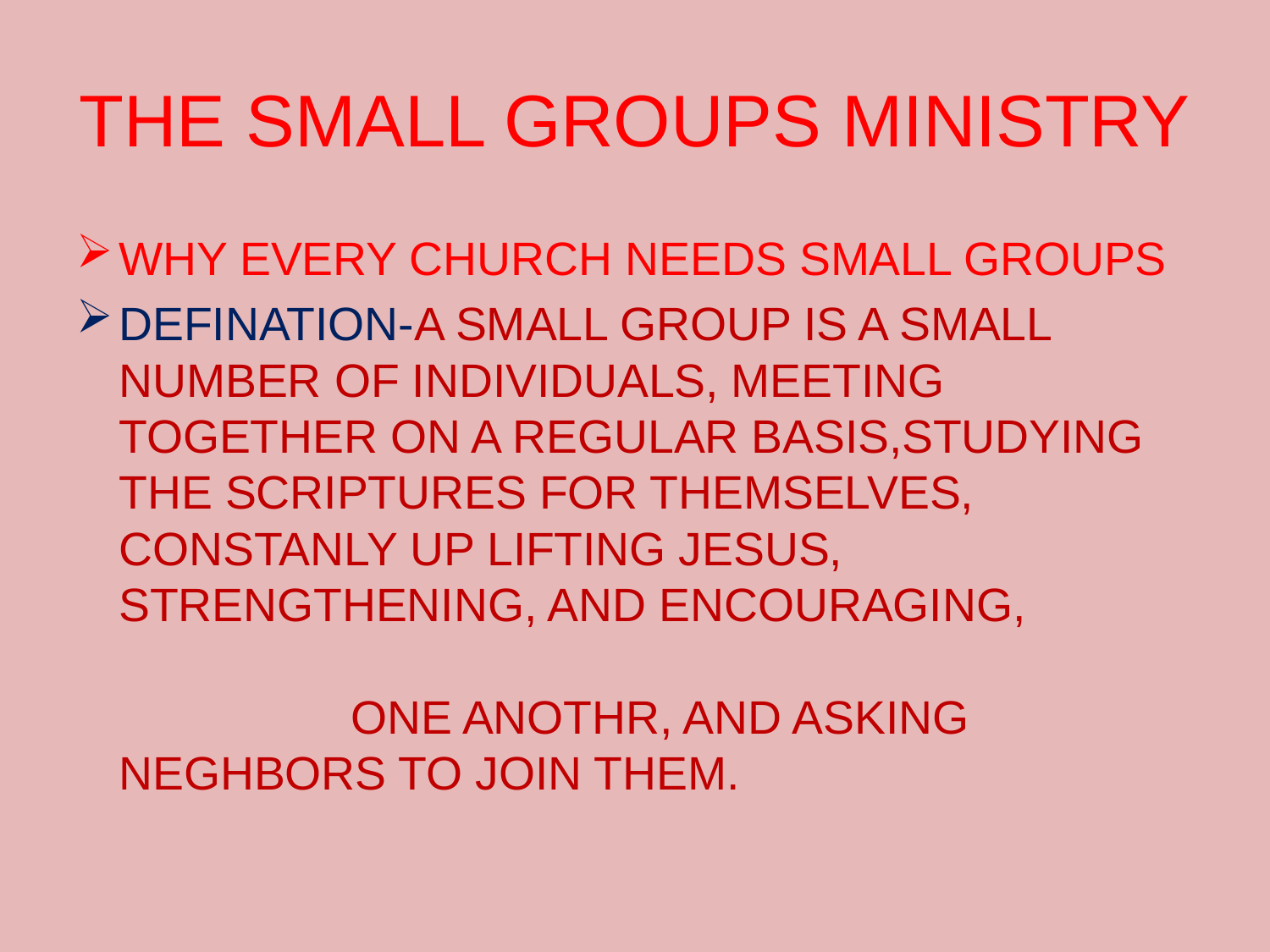

# THE SMALL GROUPS MINISTRY
WHY EVERY CHURCH NEEDS SMALL GROUPS
DEFINATION-A SMALL GROUP IS A SMALL NUMBER OF INDIVIDUALS, MEETING TOGETHER ON A REGULAR BASIS,STUDYING THE SCRIPTURES FOR THEMSELVES, CONSTANLY UP LIFTING JESUS, STRENGTHENING, AND ENCOURAGING,                                                                                                                   ONE ANOTHR, AND ASKING NEGHBORS TO JOIN THEM.